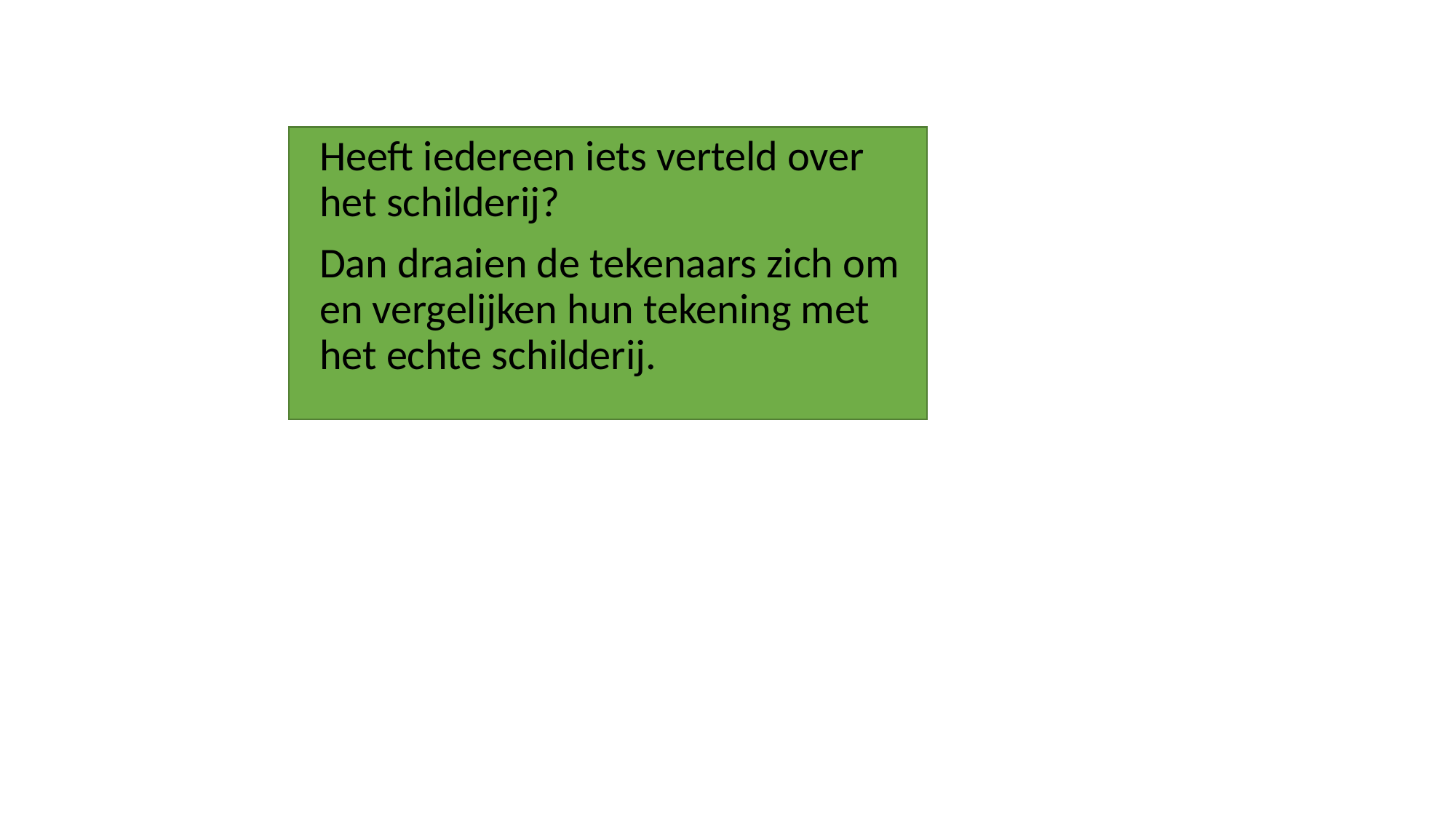

Heeft iedereen iets verteld over het schilderij?
Dan draaien de tekenaars zich om en vergelijken hun tekening met het echte schilderij.